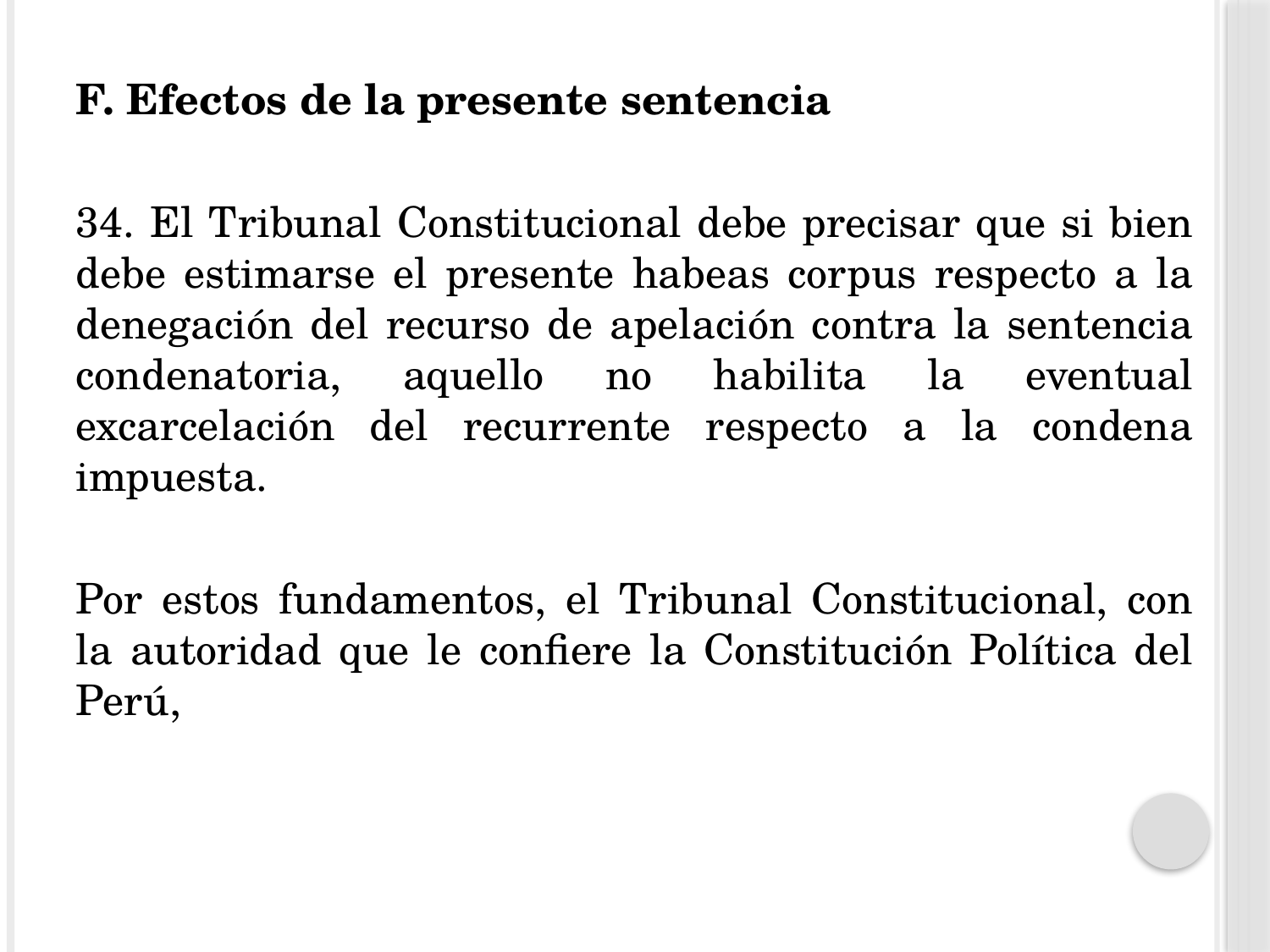

F. Efectos de la presente sentencia

34. El Tribunal Constitucional debe precisar que si bien debe estimarse el presente habeas corpus respecto a la denegación del recurso de apelación contra la sentencia condenatoria, aquello no habilita la eventual excarcelación del recurrente respecto a la condena impuesta.

Por estos fundamentos, el Tribunal Constitucional, con la autoridad que le confiere la Constitución Política del Perú,